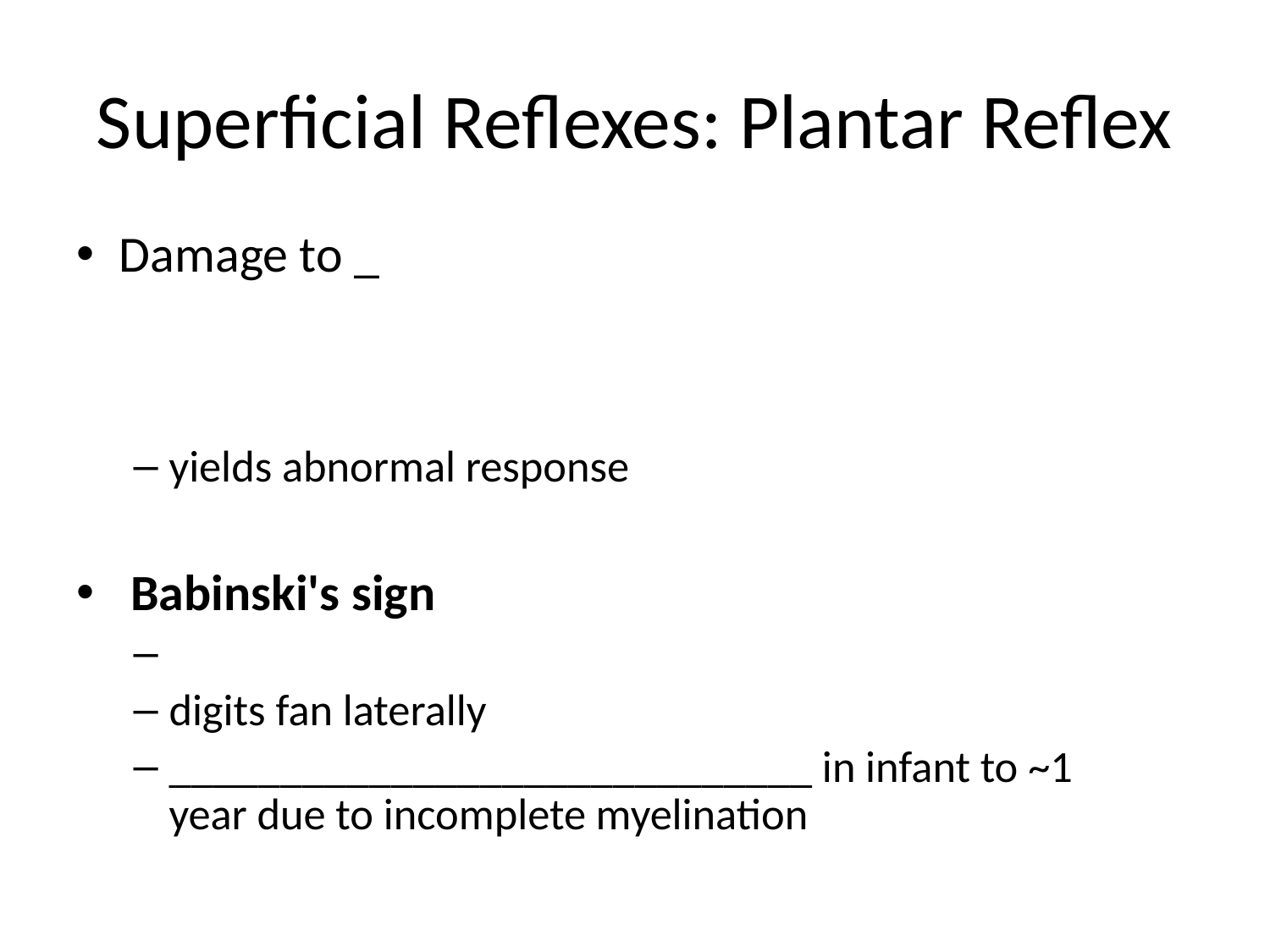

# Superficial Reflexes: Plantar Reflex
Damage to _

yields abnormal response

 Babinski's sign

digits fan laterally
_____________________________ in infant to ~1 year due to incomplete myelination